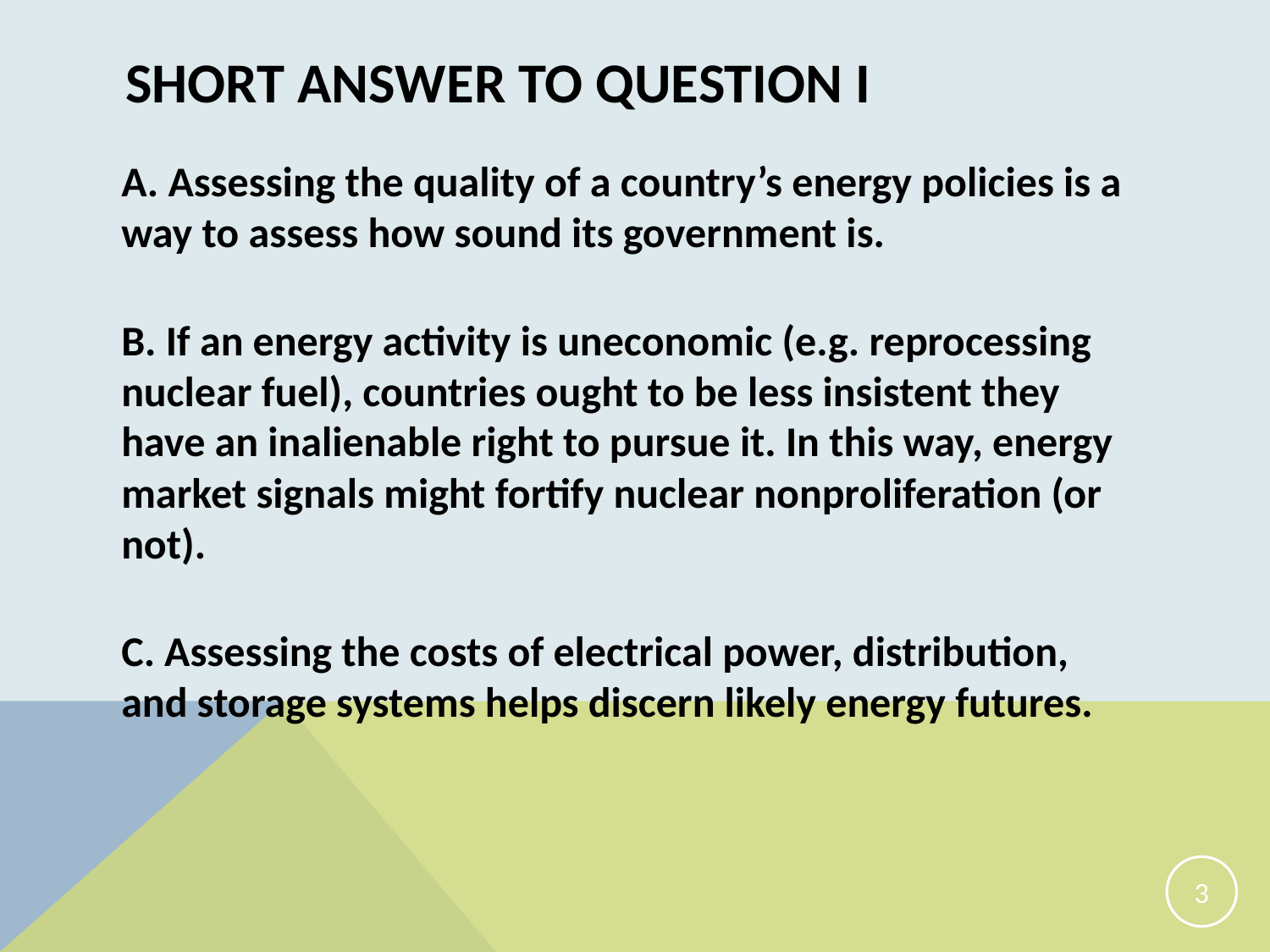

# Short answer to Question I
A. Assessing the quality of a country’s energy policies is a way to assess how sound its government is.

B. If an energy activity is uneconomic (e.g. reprocessing nuclear fuel), countries ought to be less insistent they have an inalienable right to pursue it. In this way, energy market signals might fortify nuclear nonproliferation (or not).

C. Assessing the costs of electrical power, distribution, and storage systems helps discern likely energy futures.
3